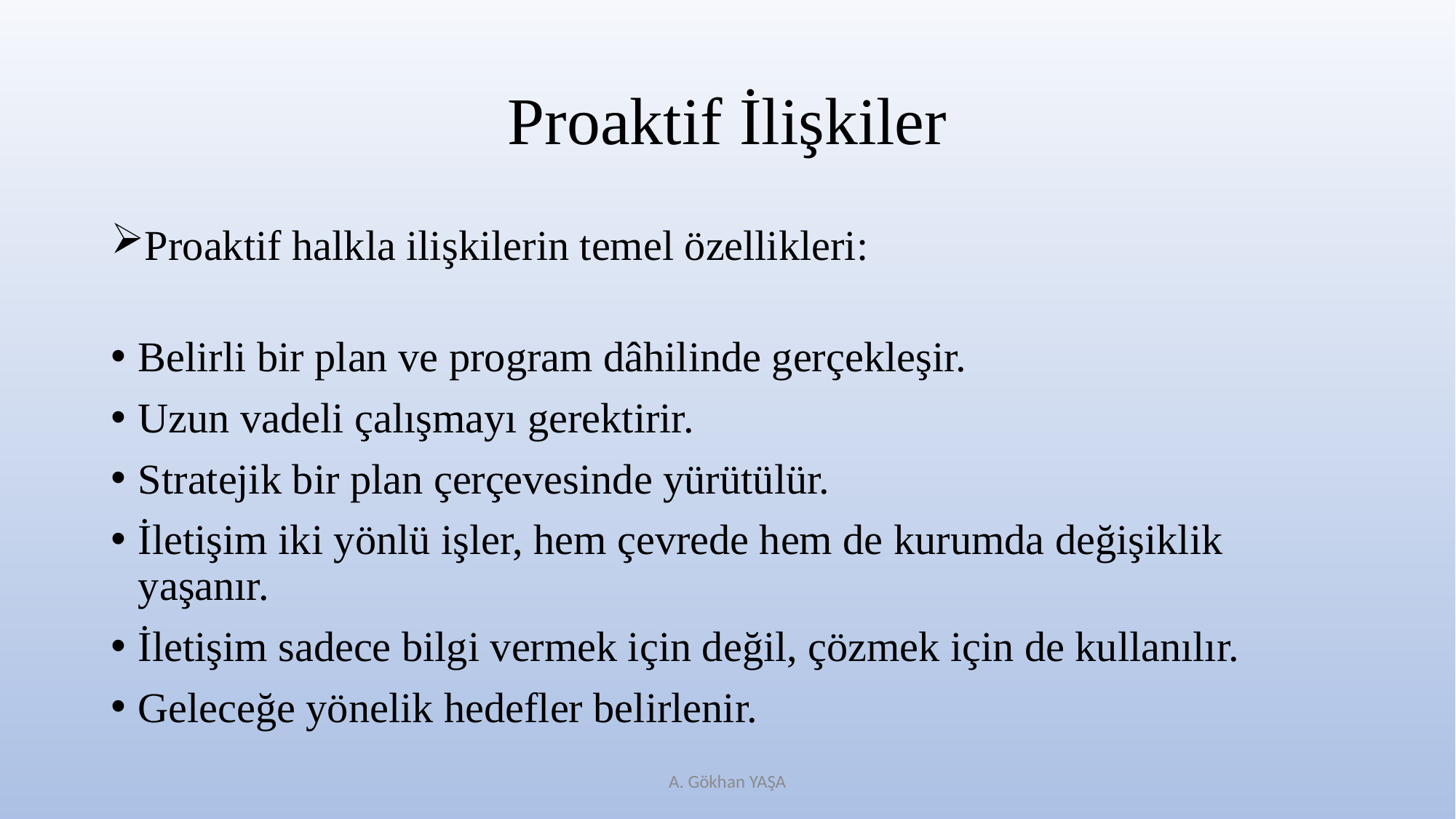

# Proaktif İlişkiler
Proaktif halkla ilişkilerin temel özellikleri:
Belirli bir plan ve program dâhilinde gerçekleşir.
Uzun vadeli çalışmayı gerektirir.
Stratejik bir plan çerçevesinde yürütülür.
İletişim iki yönlü işler, hem çevrede hem de kurumda değişiklik yaşanır.
İletişim sadece bilgi vermek için değil, çözmek için de kullanılır.
Geleceğe yönelik hedefler belirlenir.

A. Gökhan YAŞA